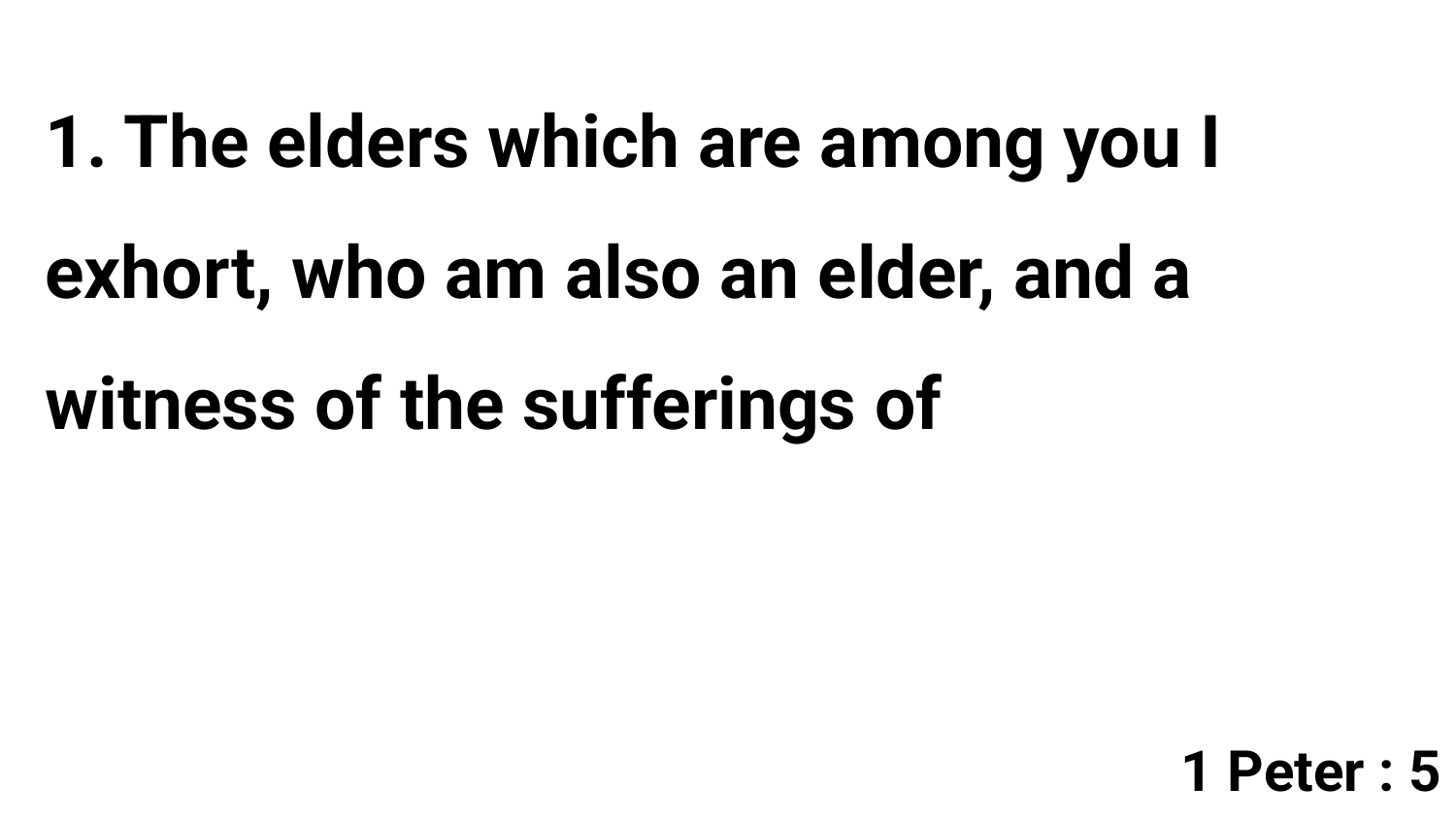

1. The elders which are among you I exhort, who am also an elder, and a witness of the sufferings of
1 Peter : 5